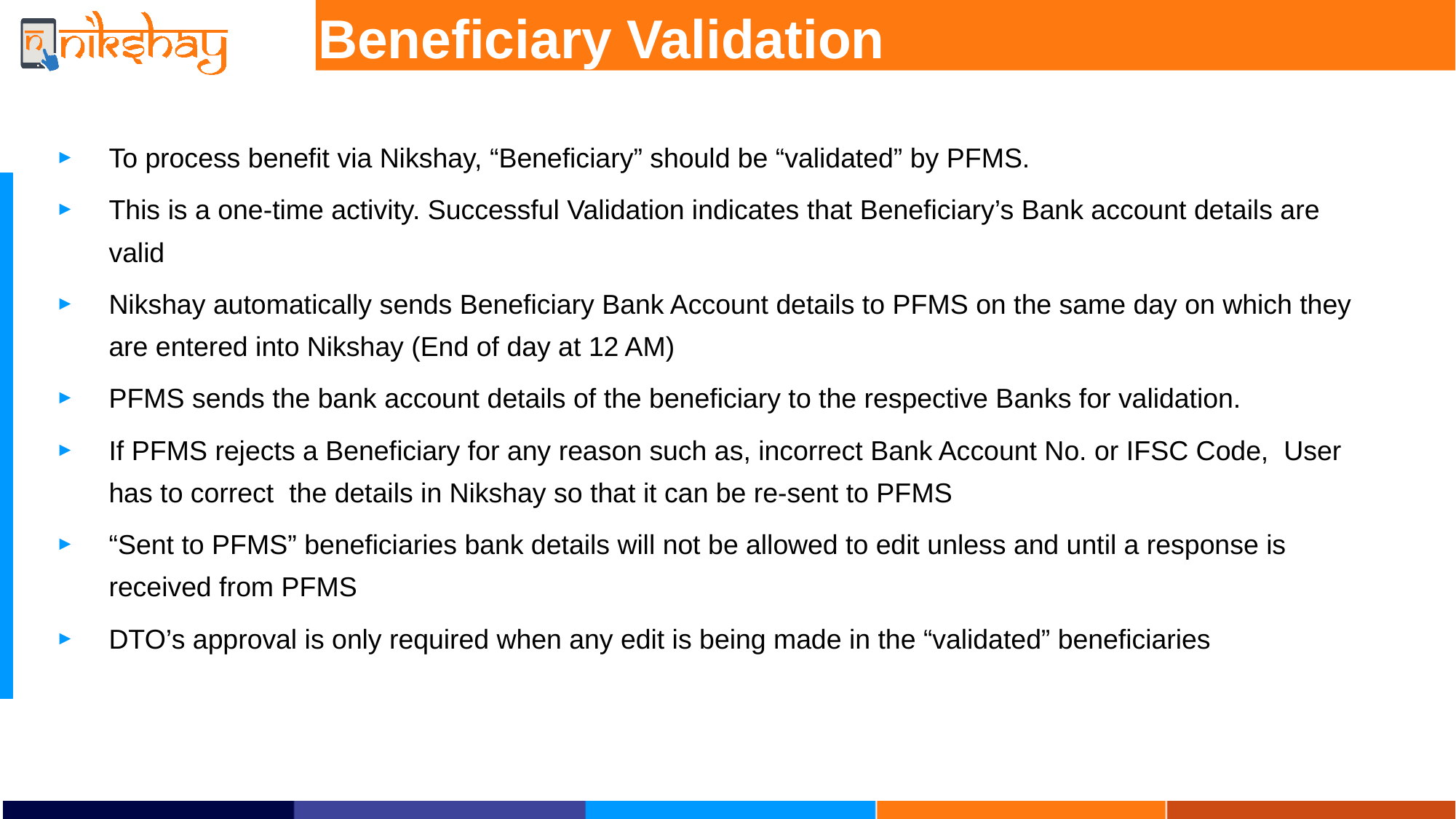

Beneficiary Validation

To process benefit via Nikshay, “Beneficiary” should be “validated” by PFMS.
This is a one-time activity. Successful Validation indicates that Beneficiary’s Bank account details are valid
Nikshay automatically sends Beneficiary Bank Account details to PFMS on the same day on which they are entered into Nikshay (End of day at 12 AM)
PFMS sends the bank account details of the beneficiary to the respective Banks for validation.
If PFMS rejects a Beneficiary for any reason such as, incorrect Bank Account No. or IFSC Code,  User has to correct  the details in Nikshay so that it can be re-sent to PFMS
“Sent to PFMS” beneficiaries bank details will not be allowed to edit unless and until a response is received from PFMS
DTO’s approval is only required when any edit is being made in the “validated” beneficiaries